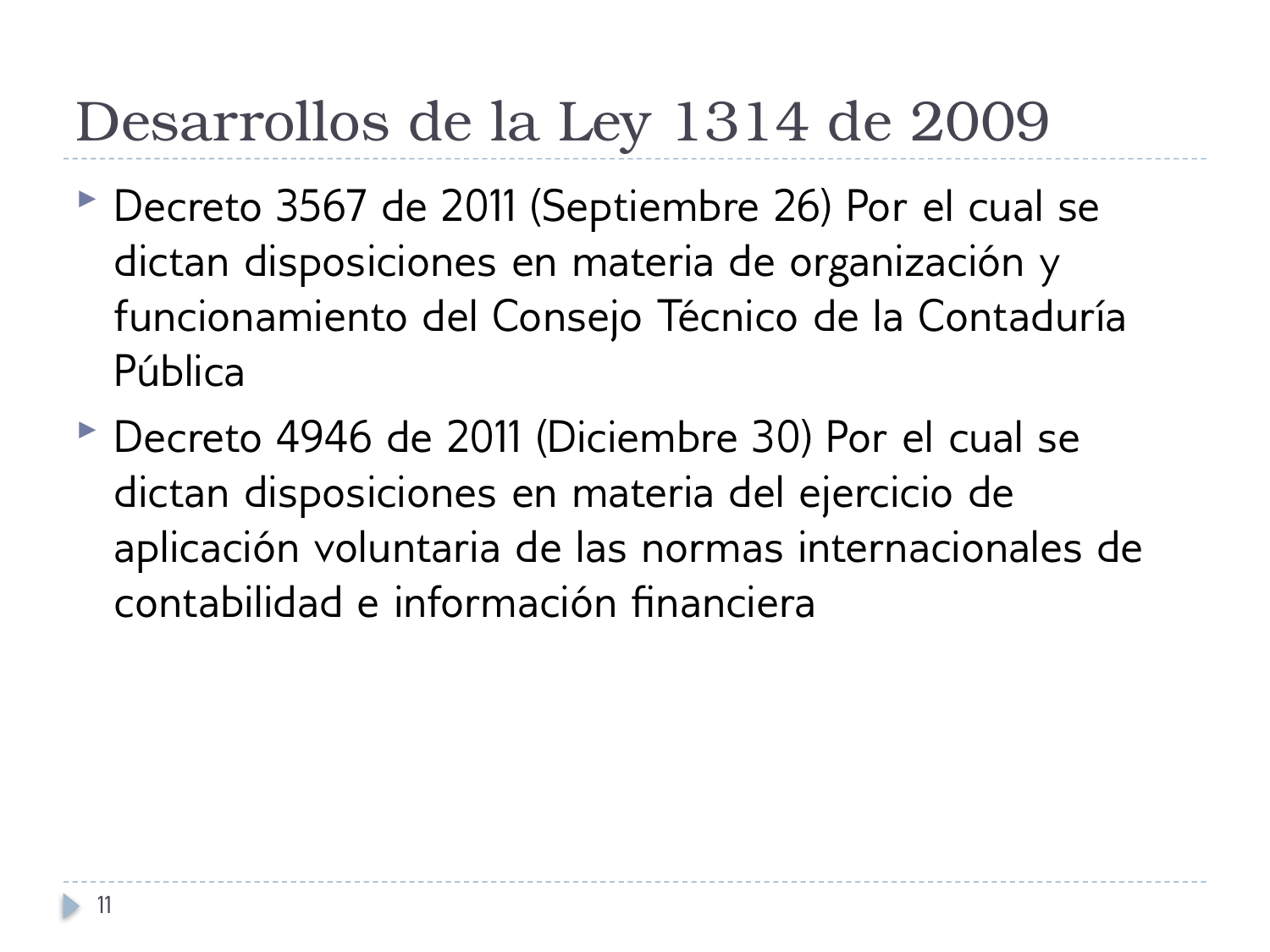

# Desarrollos de la Ley 1314 de 2009
Decreto 3567 de 2011 (Septiembre 26) Por el cual se dictan disposiciones en materia de organización y funcionamiento del Consejo Técnico de la Contaduría Pública
Decreto 4946 de 2011 (Diciembre 30) Por el cual se dictan disposiciones en materia del ejercicio de aplicación voluntaria de las normas internacionales de contabilidad e información financiera
11